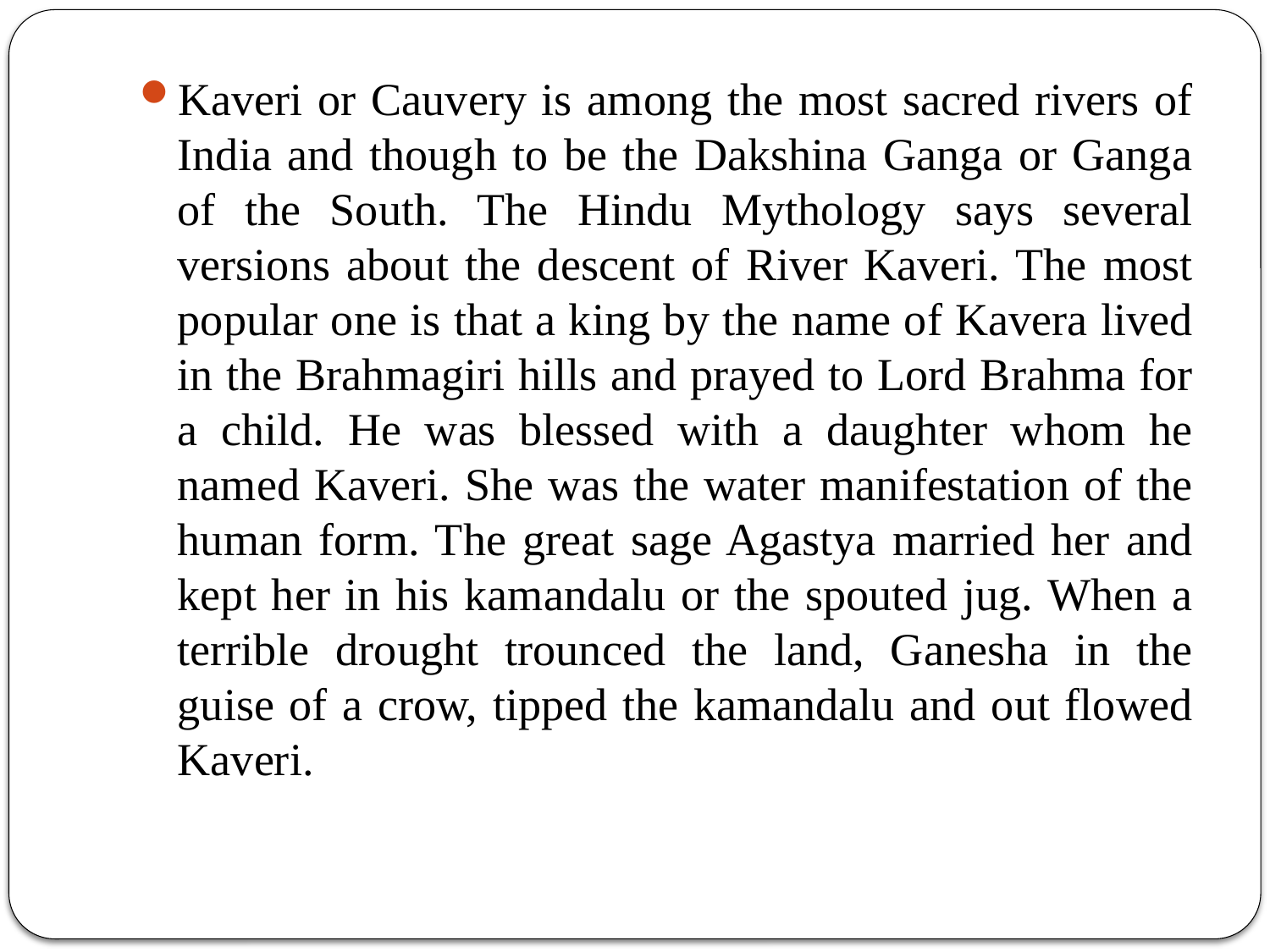

Kaveri or Cauvery is among the most sacred rivers of India and though to be the Dakshina Ganga or Ganga of the South. The Hindu Mythology says several versions about the descent of River Kaveri. The most popular one is that a king by the name of Kavera lived in the Brahmagiri hills and prayed to Lord Brahma for a child. He was blessed with a daughter whom he named Kaveri. She was the water manifestation of the human form. The great sage Agastya married her and kept her in his kamandalu or the spouted jug. When a terrible drought trounced the land, Ganesha in the guise of a crow, tipped the kamandalu and out flowed Kaveri.